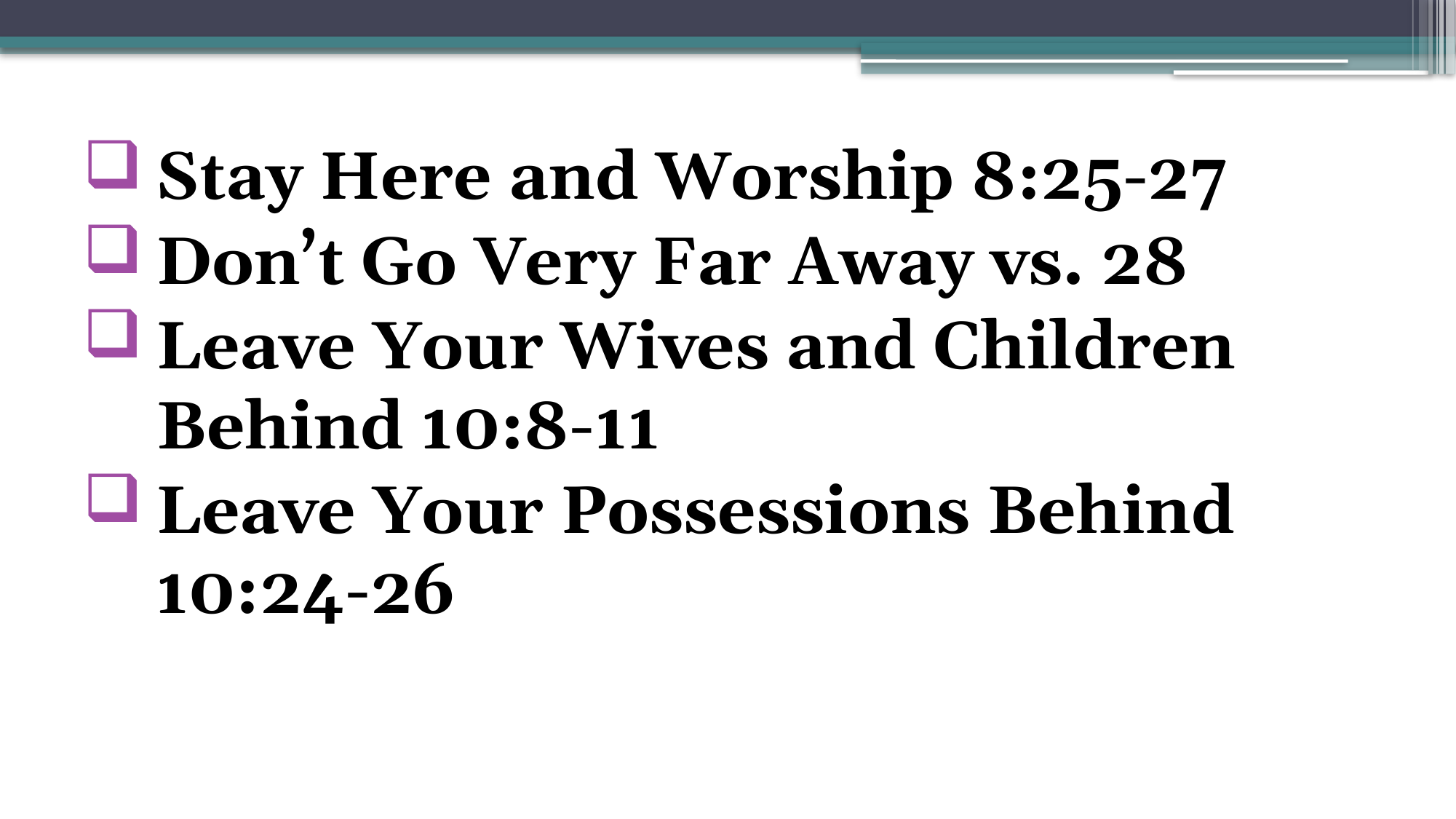

Stay Here and Worship 8:25-27
Don’t Go Very Far Away vs. 28
Leave Your Wives and Children Behind 10:8-11
Leave Your Possessions Behind 10:24-26